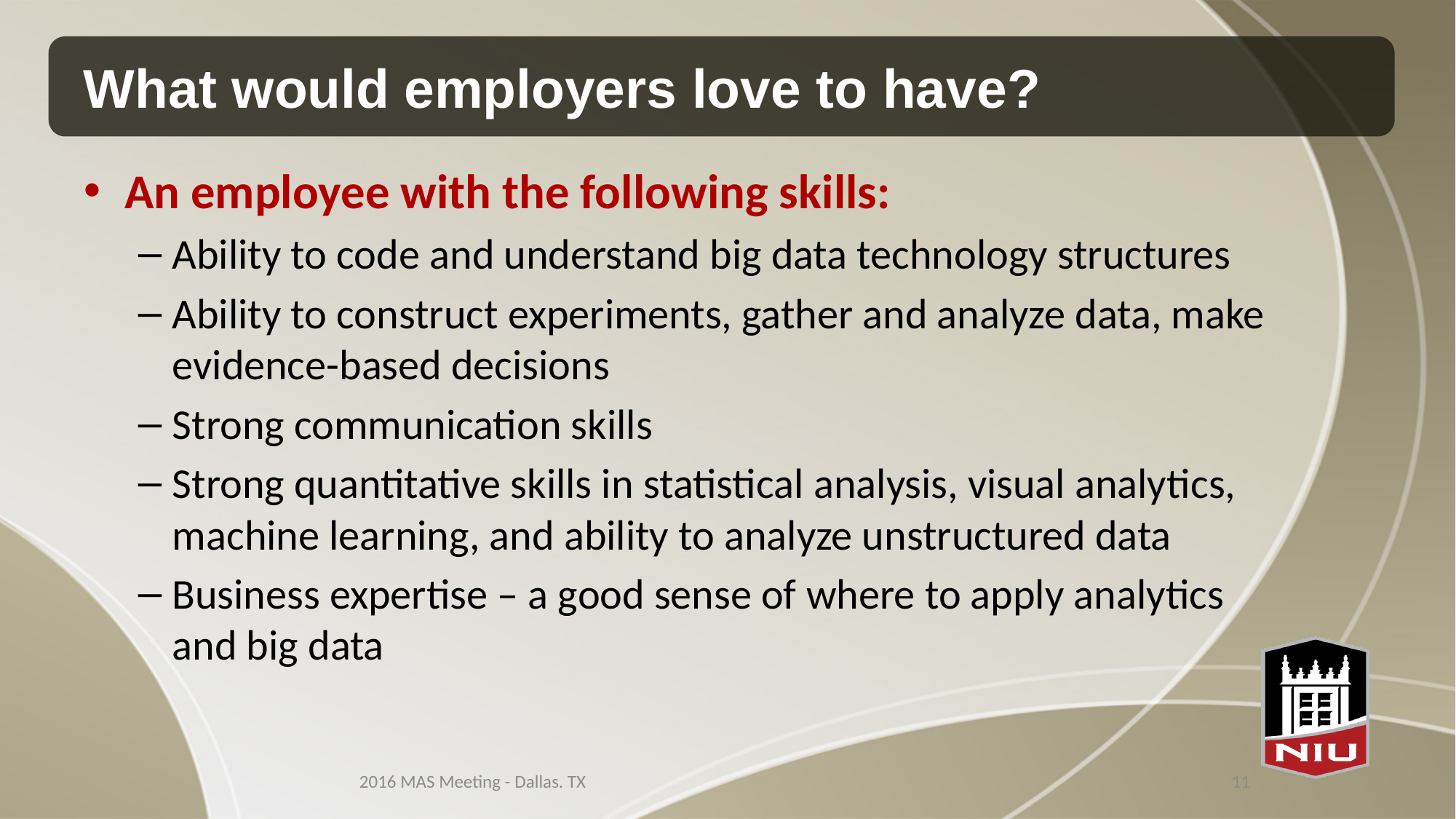

# What would employers love to have?
An employee with the following skills:
Ability to code and understand big data technology structures
Ability to construct experiments, gather and analyze data, make evidence-based decisions
Strong communication skills
Strong quantitative skills in statistical analysis, visual analytics, machine learning, and ability to analyze unstructured data
Business expertise – a good sense of where to apply analytics and big data
2016 MAS Meeting - Dallas. TX
11